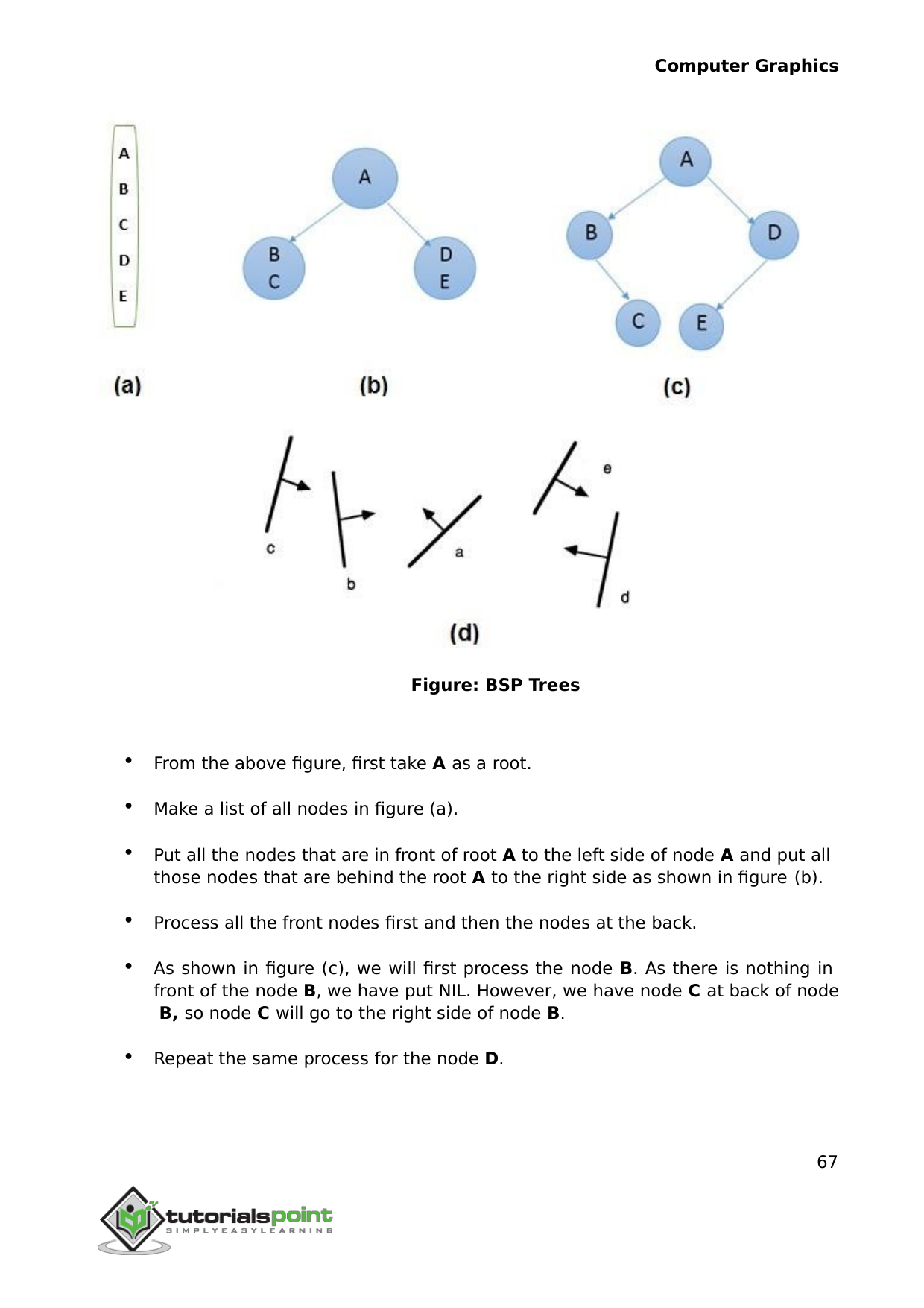

Computer Graphics

Figure: BSP Trees
From the above figure, first take A as a root.

Make a list of all nodes in figure (a).

Put all the nodes that are in front of root A to the left side of node A and put all  those nodes that are behind the root A to the right side as shown in figure (b).

Process all the front nodes first and then the nodes at the back.

As shown in figure (c), we will first process the node B. As there is nothing in  front of the node B, we have put NIL. However, we have node C at back of node  B, so node C will go to the right side of node B.

Repeat the same process for the node D.
67